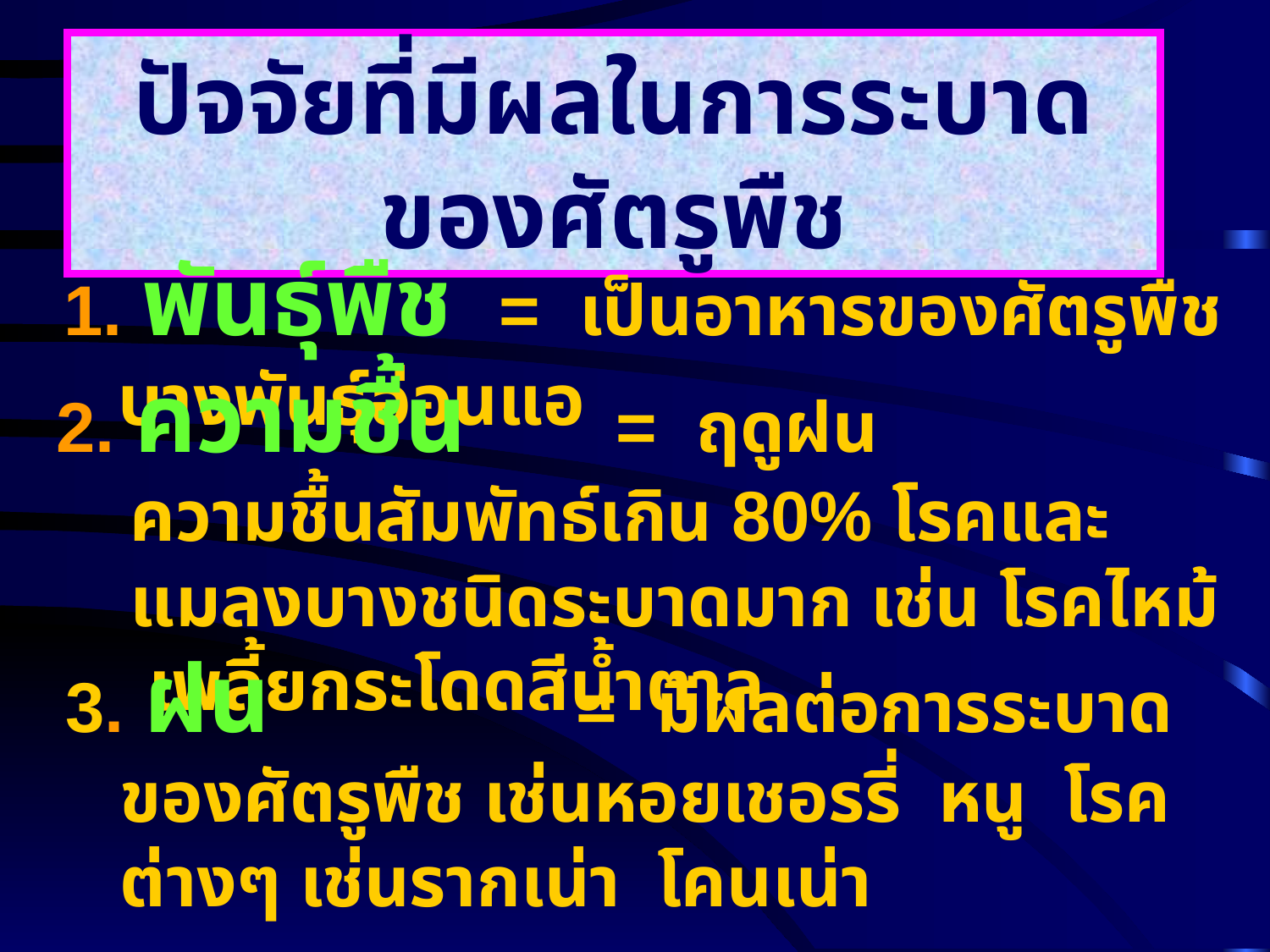

ปัจจัยที่มีผลในการระบาด ของศัตรูพืช
 1. พันธุ์พืช	=  เป็นอาหารของศัตรูพืช บางพันธุ์อ่อนแอ
2. ความชื้น      =  ฤดูฝนความชื้นสัมพัทธ์เกิน 80% โรคและแมลงบางชนิดระบาดมาก เช่น โรคไหม้  เพลี้ยกระโดดสีน้ำตาล
 3. ฝน	           =  มีผลต่อการระบาดของศัตรูพืช เช่นหอยเชอรรี่  หนู  โรคต่างๆ เช่นรากเน่า  โคนเน่า